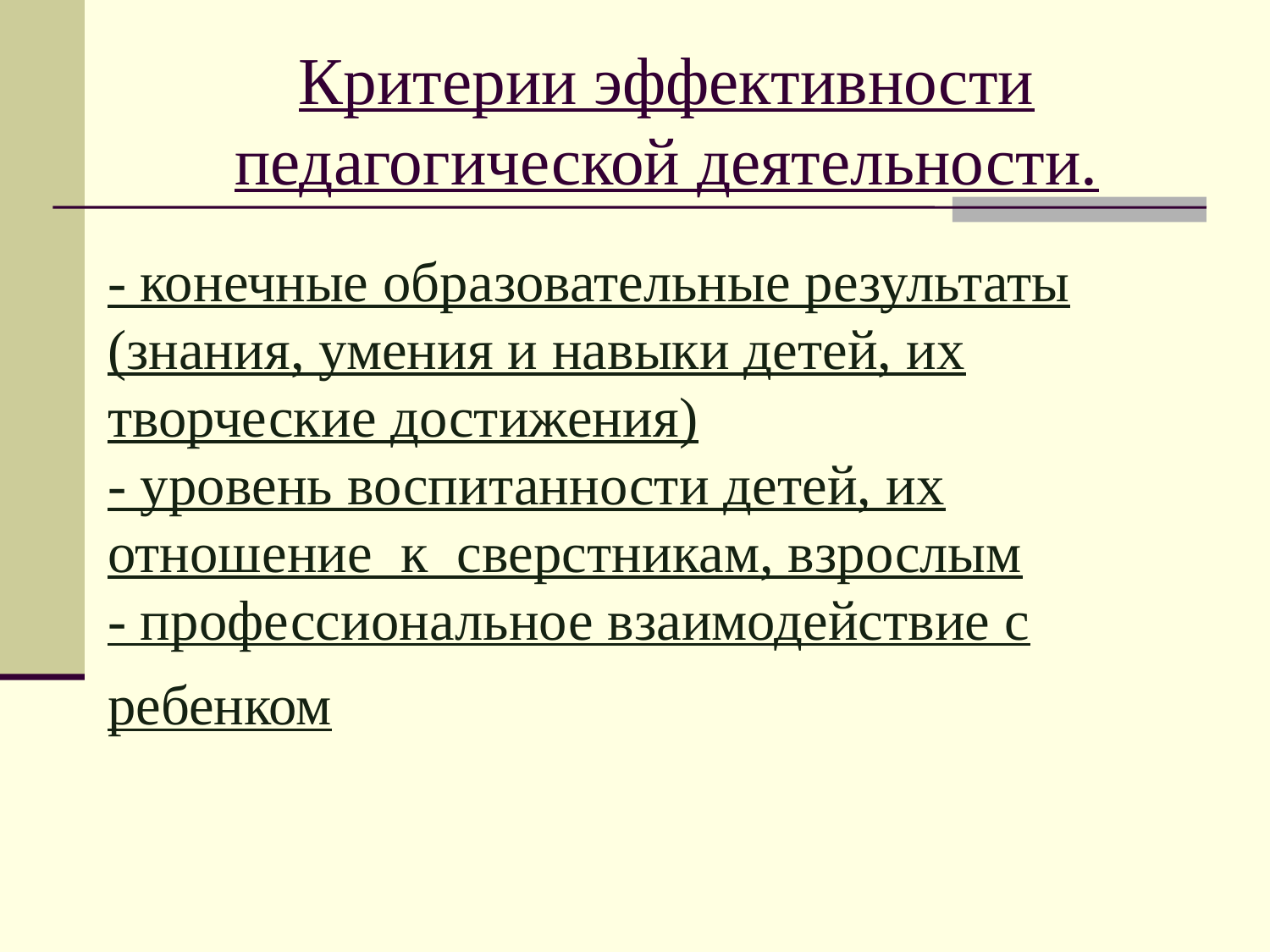

# Критерии эффективности педагогической деятельности.
- конечные образовательные результаты (знания, умения и навыки детей, их творческие достижения)
- уровень воспитанности детей, их отношение  к  сверстникам, взрослым
- профессиональное взаимодействие с ребенком